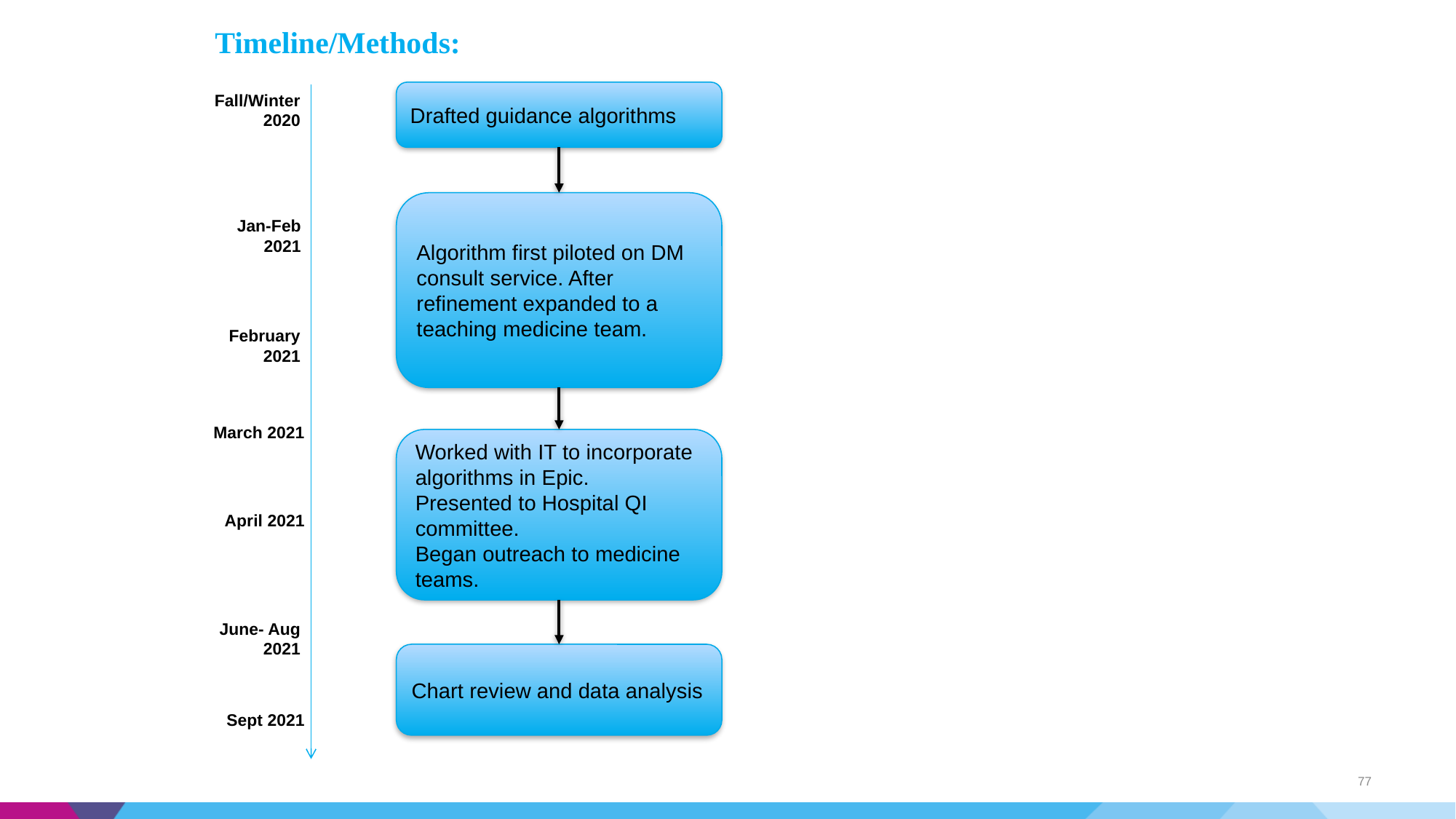

# Timeline/Methods:
Drafted guidance algorithms
Fall/Winter 2020
Algorithm first piloted on DM consult service. After refinement expanded to a teaching medicine team.
Jan-Feb
 2021
February 2021
March 2021
Worked with IT to incorporate algorithms in Epic.
Presented to Hospital QI committee.
Began outreach to medicine teams.
April 2021
June- Aug 2021
Chart review and data analysis
Sept 2021
77